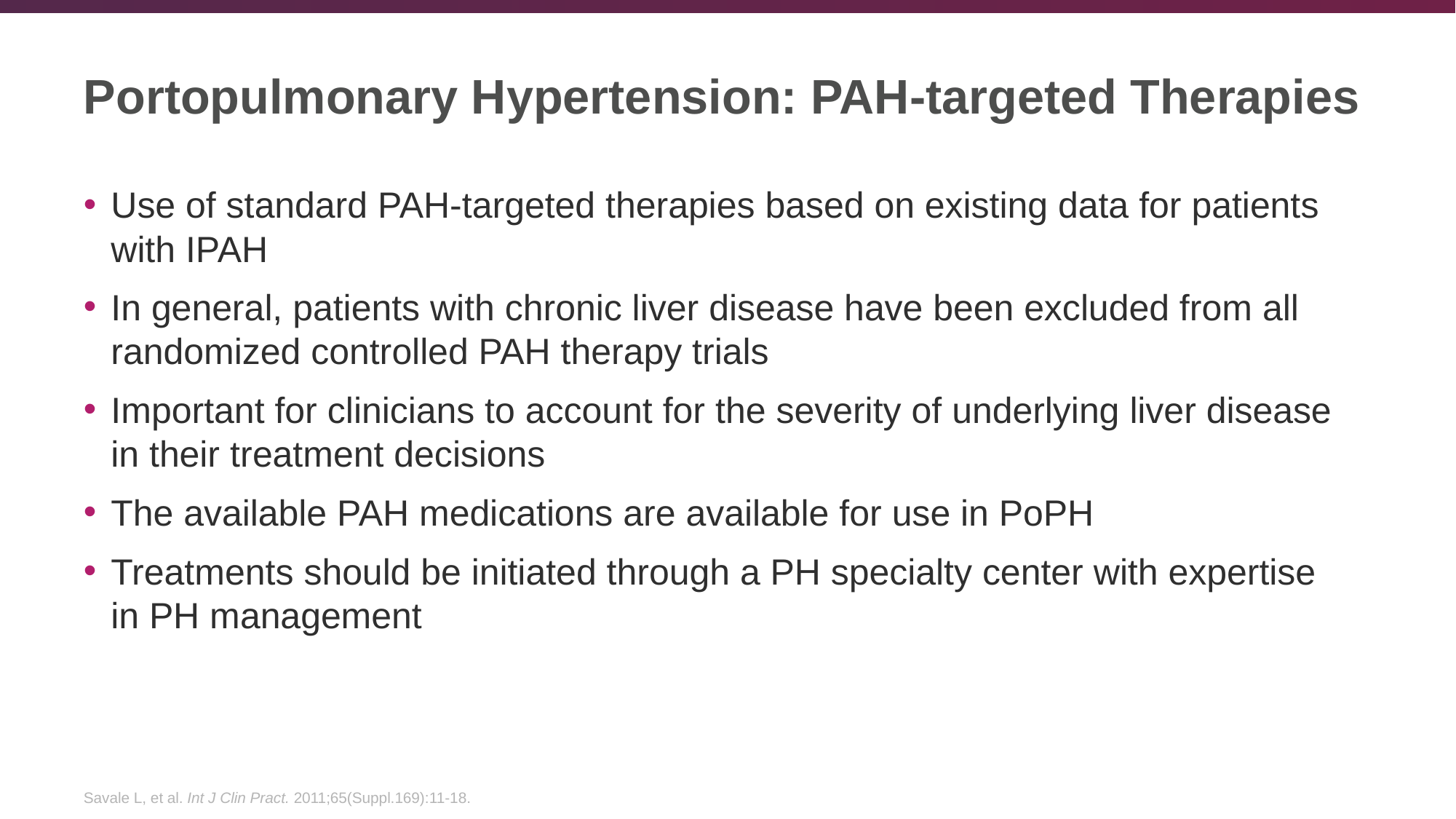

# Portopulmonary Hypertension: PAH-targeted Therapies
Use of standard PAH-targeted therapies based on existing data for patients with IPAH
In general, patients with chronic liver disease have been excluded from all randomized controlled PAH therapy trials
Important for clinicians to account for the severity of underlying liver disease in their treatment decisions
The available PAH medications are available for use in PoPH
Treatments should be initiated through a PH specialty center with expertise in PH management
Savale L, et al. Int J Clin Pract. 2011;65(Suppl.169):11-18.